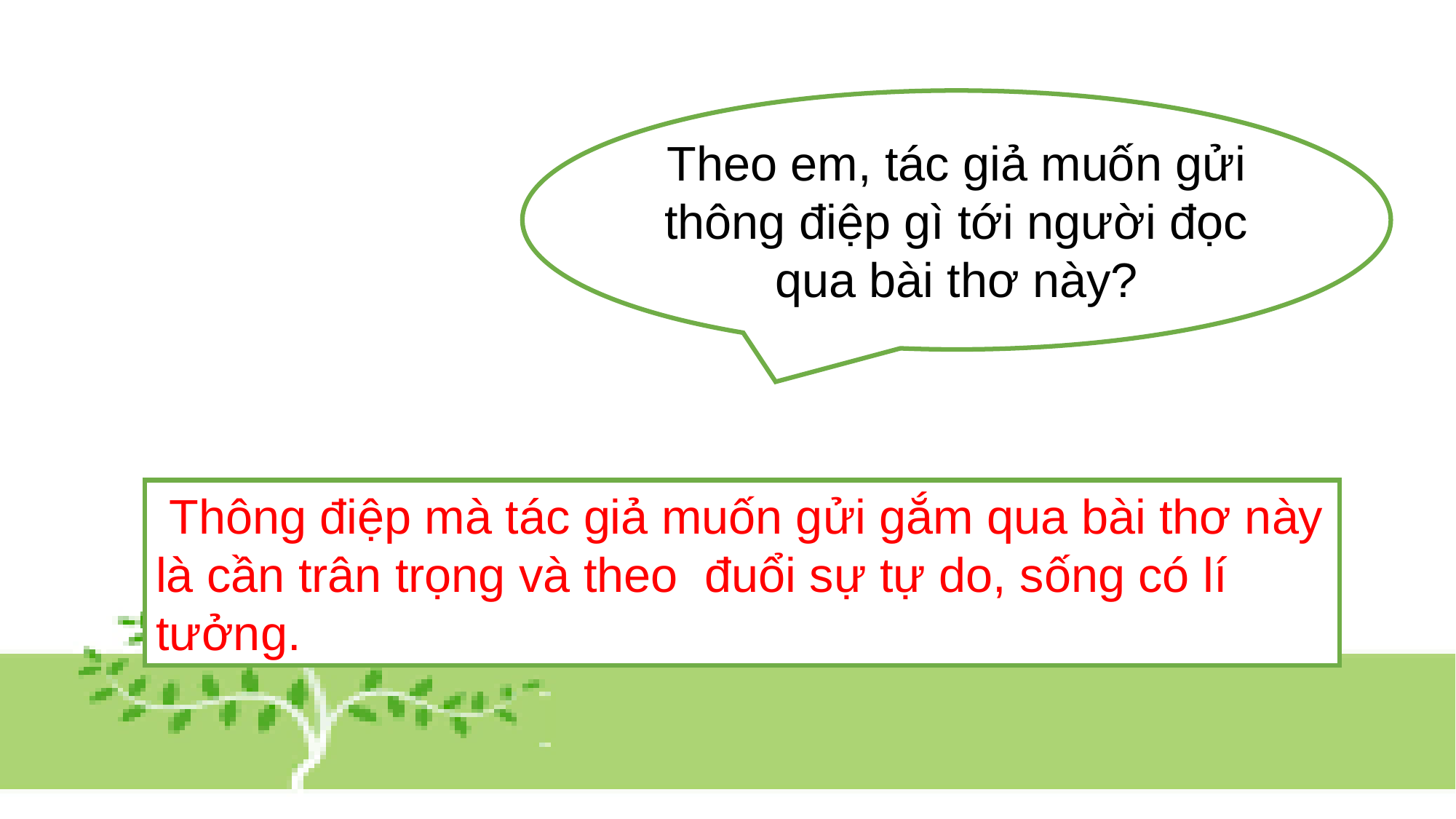

Theo em, tác giả muốn gửi thông điệp gì tới người đọc qua bài thơ này?
 Thông điệp mà tác giả muốn gửi gắm qua bài thơ này là cần trân trọng và theo  đuổi sự tự do, sống có lí tưởng.